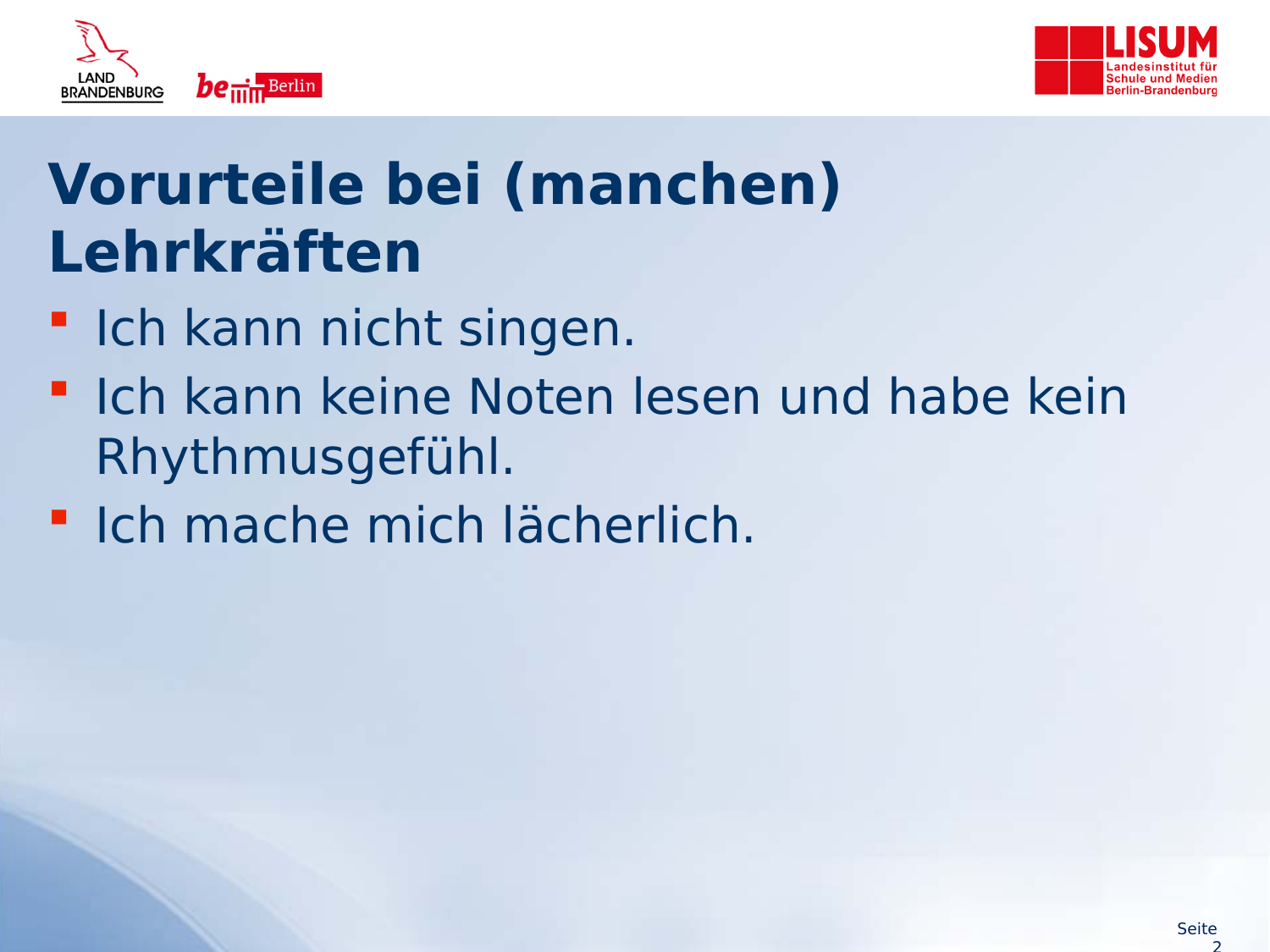

# Vorurteile bei (manchen) Lehrkräften
Ich kann nicht singen.
Ich kann keine Noten lesen und habe kein Rhythmusgefühl.
Ich mache mich lächerlich.
 Seite 2